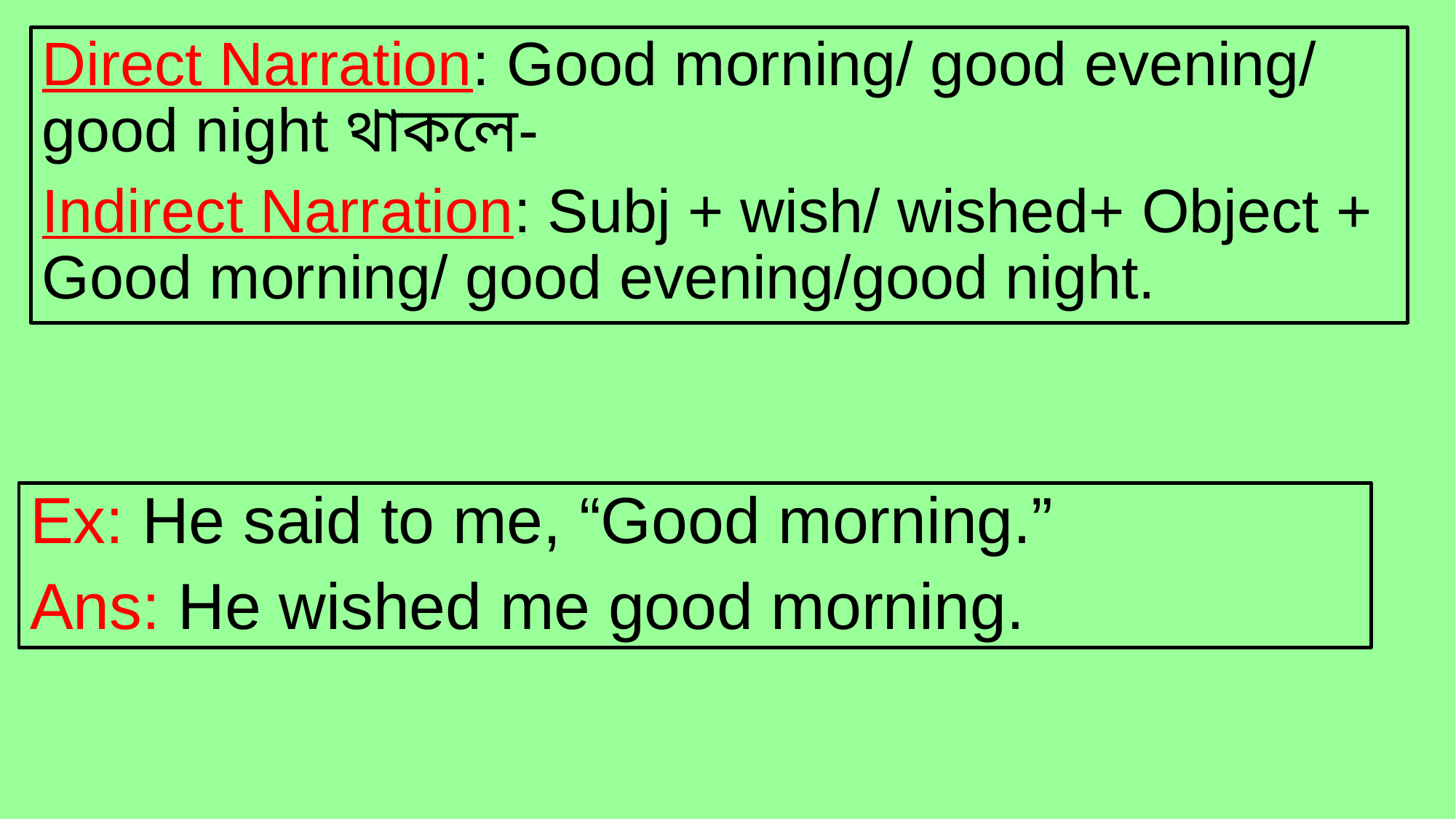

Direct Narration: Good morning/ good evening/ good night থাকলে-
Indirect Narration: Subj + wish/ wished+ Object + Good morning/ good evening/good night.
Ex: He said to me, “Good morning.”
Ans: He wished me good morning.